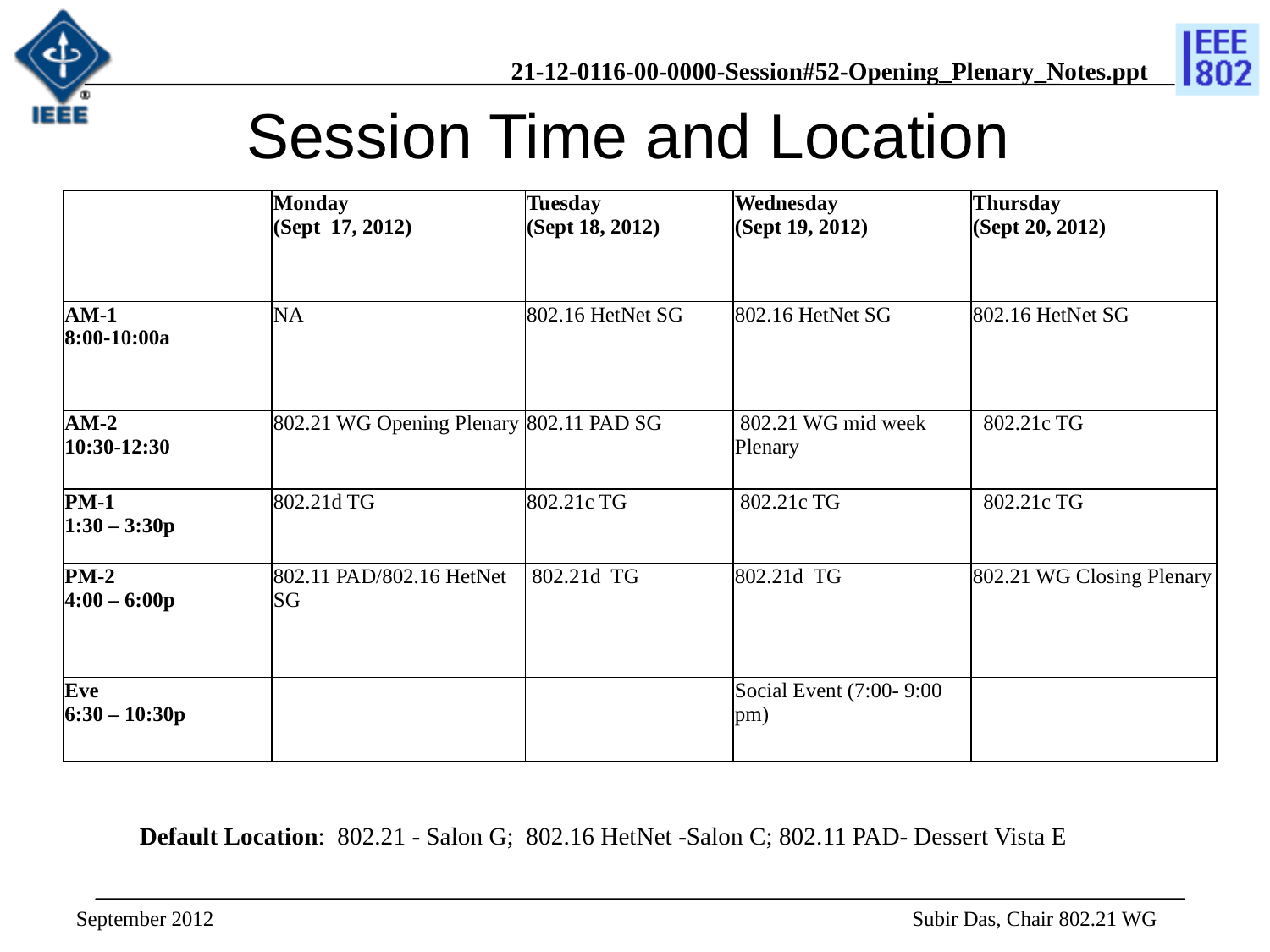

# Session Time and Location
|  | Monday (Sept 17, 2012) | Tuesday (Sept 18, 2012) | Wednesday (Sept 19, 2012) | Thursday (Sept 20, 2012) |
| --- | --- | --- | --- | --- |
| AM-1 8:00-10:00a | NA | 802.16 HetNet SG | 802.16 HetNet SG | 802.16 HetNet SG |
| AM-2 10:30-12:30 | 802.21 WG Opening Plenary | 802.11 PAD SG | 802.21 WG mid week Plenary | 802.21c TG |
| PM-1 1:30 – 3:30p | 802.21d TG | 802.21c TG | 802.21c TG | 802.21c TG |
| PM-2 4:00 – 6:00p | 802.11 PAD/802.16 HetNet SG | 802.21d TG | 802.21d TG | 802.21 WG Closing Plenary |
| Eve 6:30 – 10:30p |  |  | Social Event (7:00- 9:00 pm) |  |
Default Location:  802.21 - Salon G;  802.16 HetNet -Salon C; 802.11 PAD- Dessert Vista E
September 2012
  Subir Das, Chair 802.21 WG